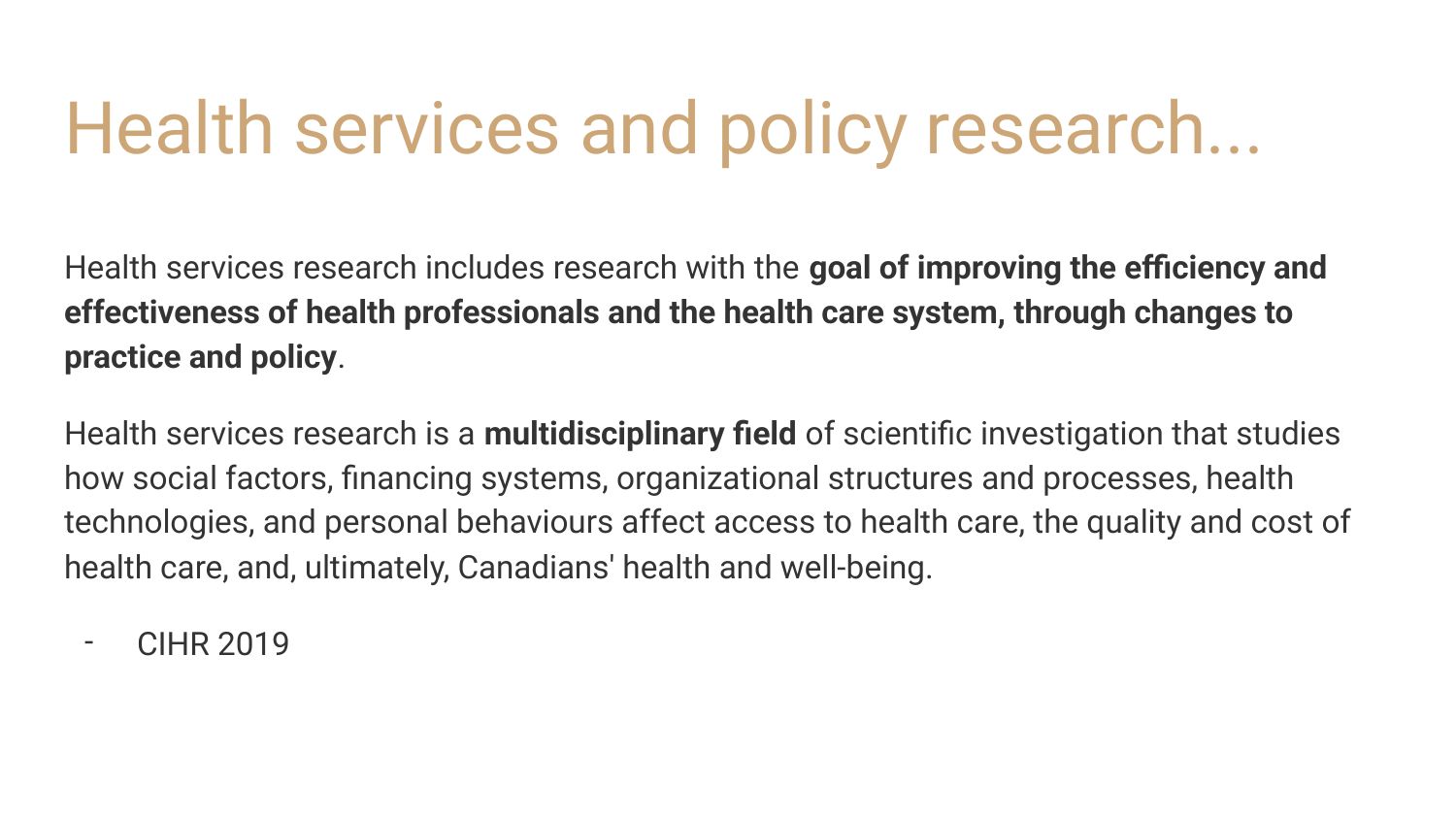

# Health services and policy research...
Health services research includes research with the goal of improving the efficiency and effectiveness of health professionals and the health care system, through changes to practice and policy.
Health services research is a multidisciplinary field of scientific investigation that studies how social factors, financing systems, organizational structures and processes, health technologies, and personal behaviours affect access to health care, the quality and cost of health care, and, ultimately, Canadians' health and well-being.
CIHR 2019